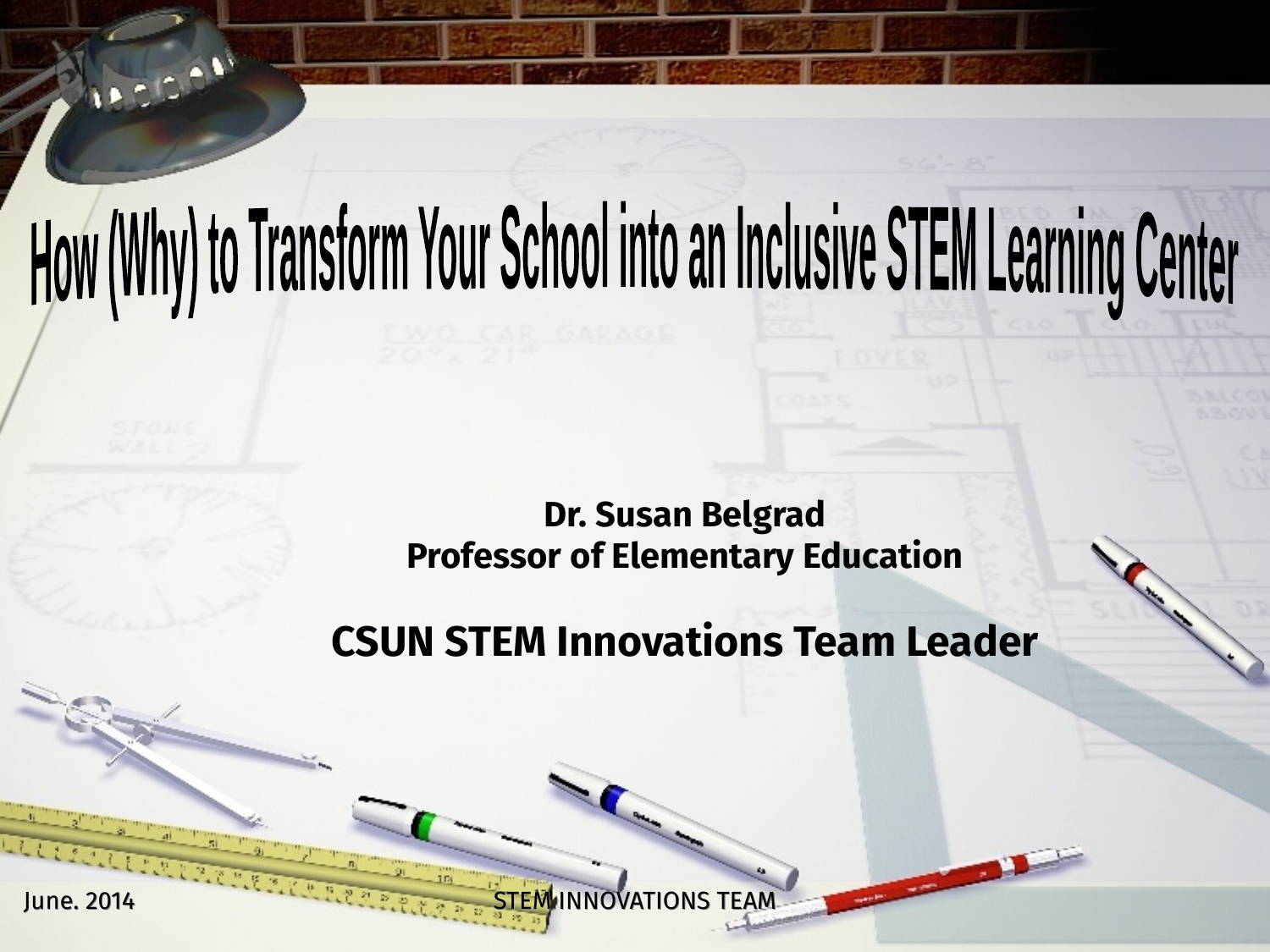

How (Why) to Transform Your School into an
Inclusive STEM Learning Center

Dr. Susan Belgrad
Professor of Elementary Education

CSUN STEM Innovations Team Leader
June. 2014
STEM INNOVATIONS TEAM